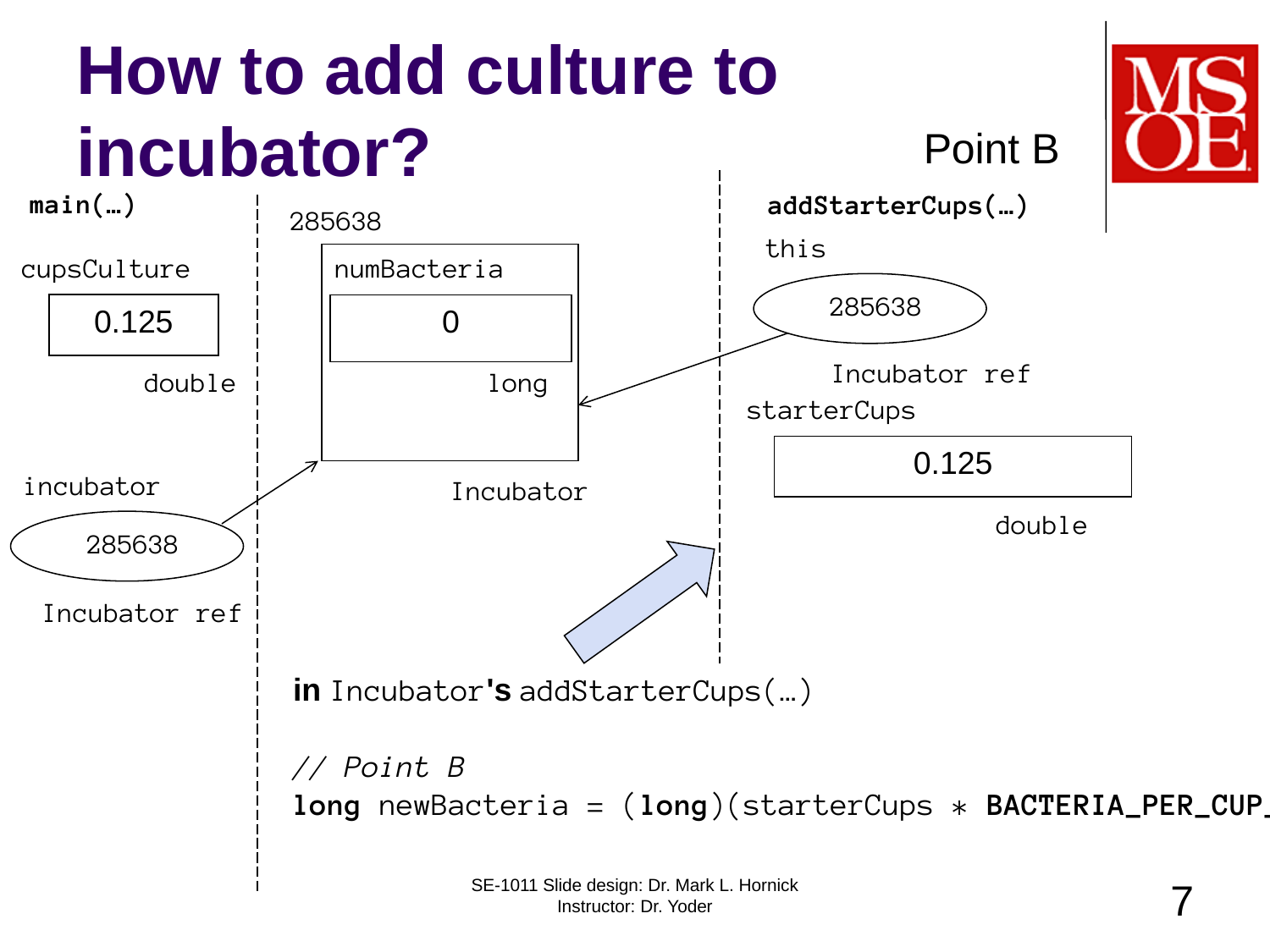

# How to add culture to incubator?
Point B
main(…)
addStarterCups(…)
285638

Incubator
numBacteria
long
0
this

Incubator ref
285638
cupsCulture
0.125
double
starterCups
0.125
double
incubator

Incubator ref
285638

in Incubator's addStarterCups(…)

// Point B
long newBacteria = (long)(starterCups * BACTERIA_PER_CUP_STARTER);
SE-1011 Slide design: Dr. Mark L. Hornick Instructor: Dr. Yoder
7